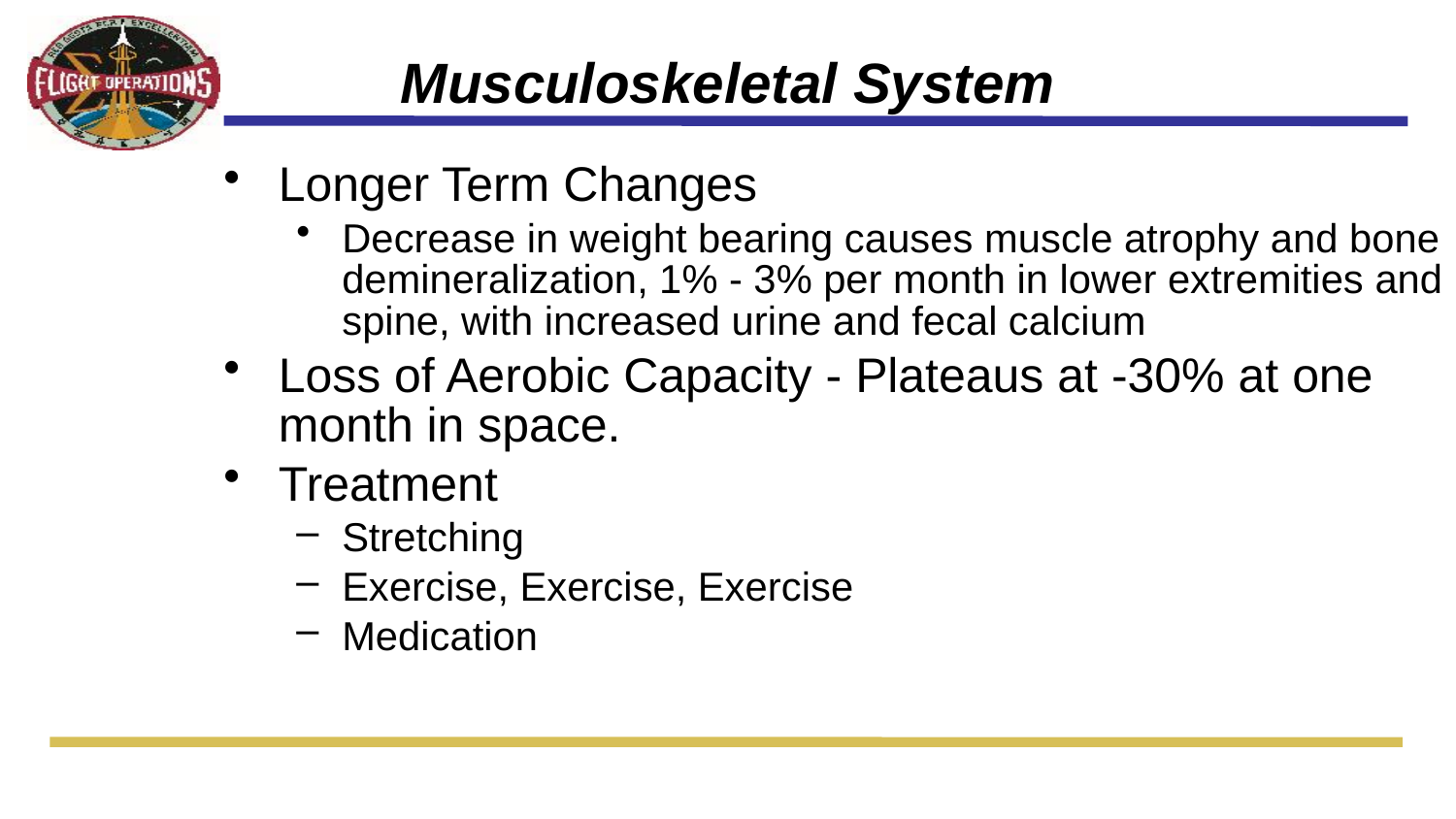

# Musculoskeletal System
Longer Term Changes
Decrease in weight bearing causes muscle atrophy and bone demineralization, 1% - 3% per month in lower extremities and spine, with increased urine and fecal calcium
Loss of Aerobic Capacity - Plateaus at -30% at one month in space.
Treatment
Stretching
Exercise, Exercise, Exercise
Medication